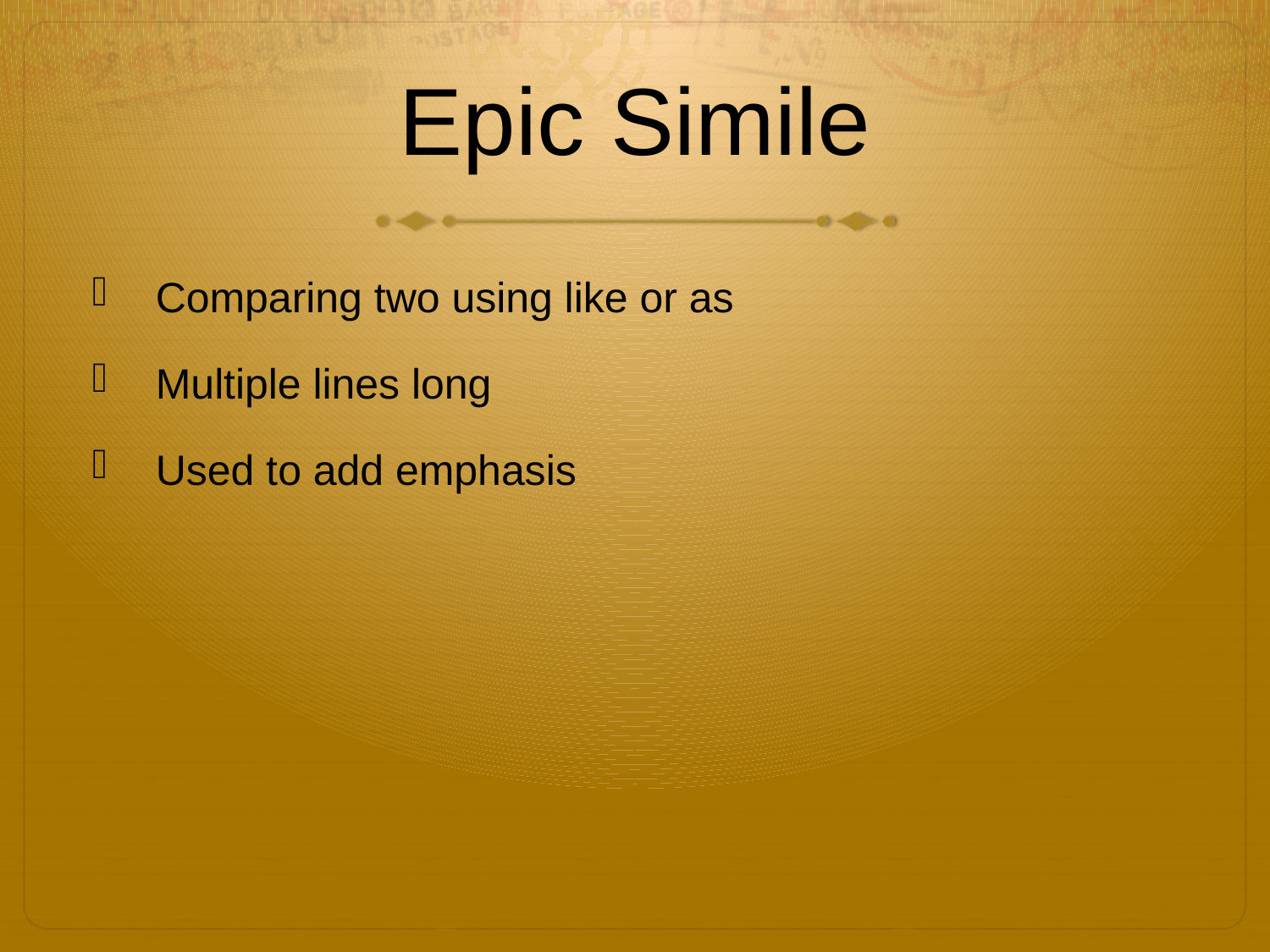

# Epic Simile
Comparing two using like or as
Multiple lines long
Used to add emphasis